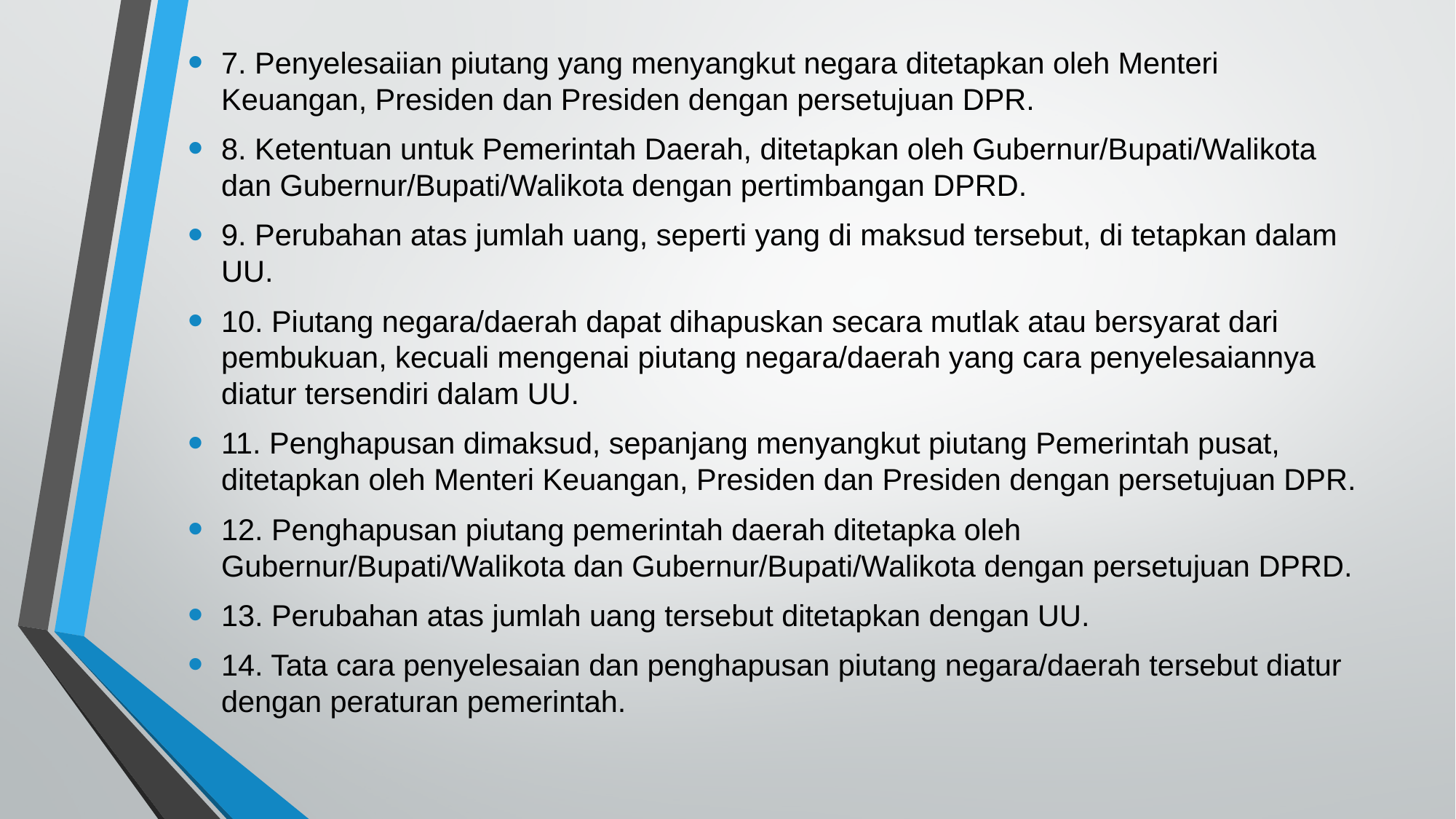

7. Penyelesaiian piutang yang menyangkut negara ditetapkan oleh Menteri Keuangan, Presiden dan Presiden dengan persetujuan DPR.
8. Ketentuan untuk Pemerintah Daerah, ditetapkan oleh Gubernur/Bupati/Walikota dan Gubernur/Bupati/Walikota dengan pertimbangan DPRD.
9. Perubahan atas jumlah uang, seperti yang di maksud tersebut, di tetapkan dalam UU.
10. Piutang negara/daerah dapat dihapuskan secara mutlak atau bersyarat dari pembukuan, kecuali mengenai piutang negara/daerah yang cara penyelesaiannya diatur tersendiri dalam UU.
11. Penghapusan dimaksud, sepanjang menyangkut piutang Pemerintah pusat, ditetapkan oleh Menteri Keuangan, Presiden dan Presiden dengan persetujuan DPR.
12. Penghapusan piutang pemerintah daerah ditetapka oleh Gubernur/Bupati/Walikota dan Gubernur/Bupati/Walikota dengan persetujuan DPRD.
13. Perubahan atas jumlah uang tersebut ditetapkan dengan UU.
14. Tata cara penyelesaian dan penghapusan piutang negara/daerah tersebut diatur dengan peraturan pemerintah.